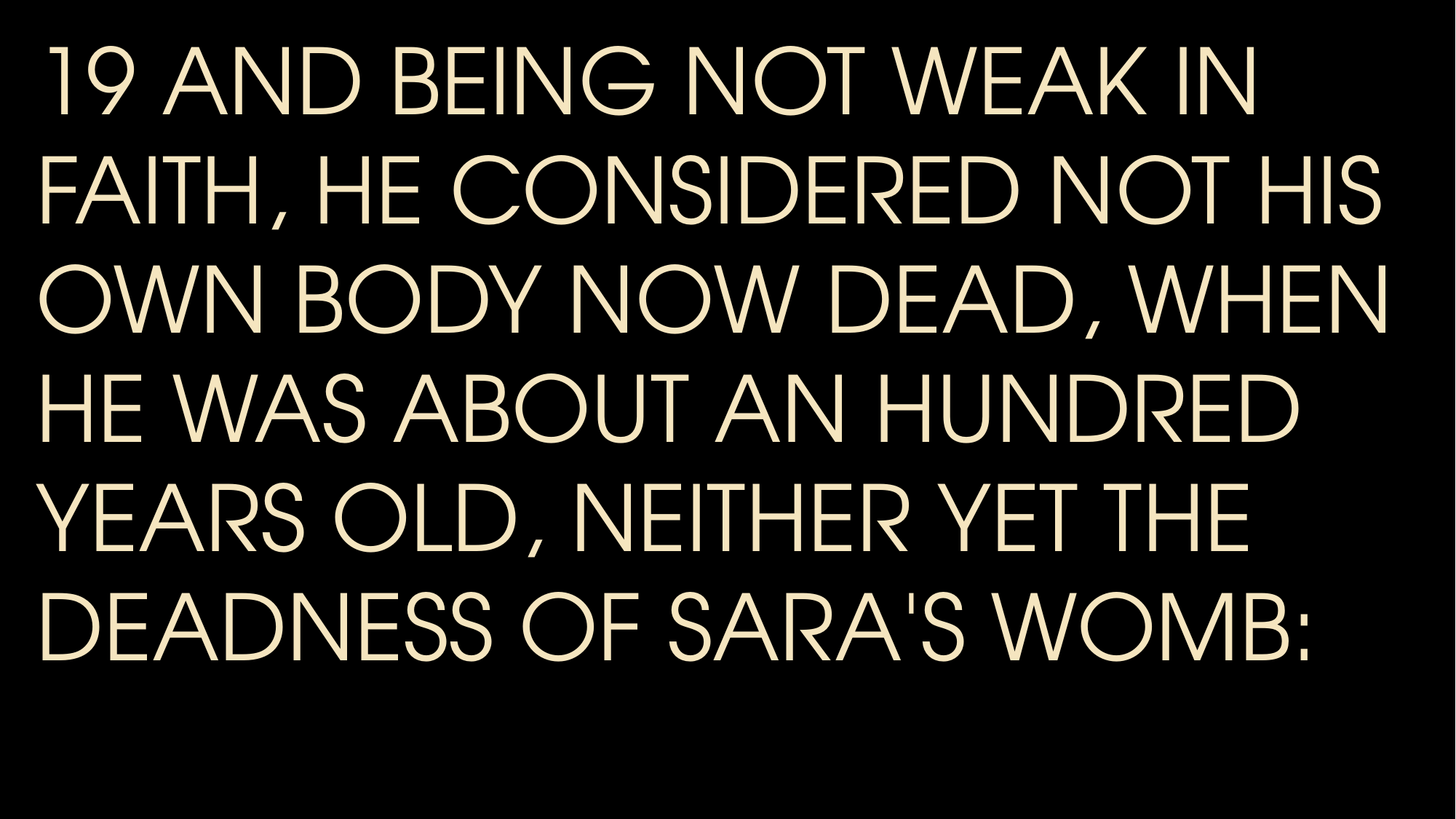

19 And being not weak in faith, he considered not his own body now dead, when he was about an hundred years old, neither yet the deadness of Sara's womb: